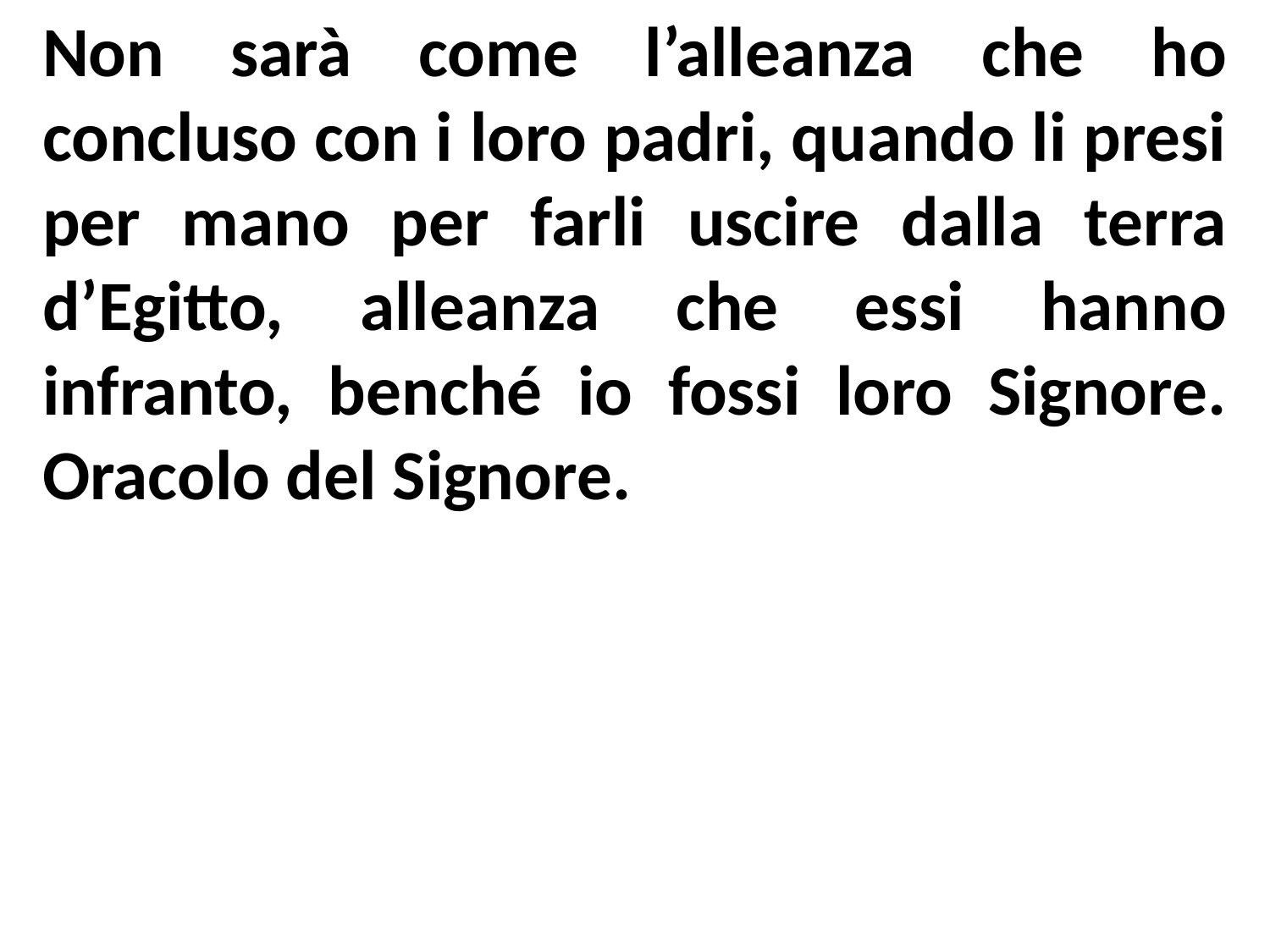

Non sarà come l’alleanza che ho concluso con i loro padri, quando li presi per mano per farli uscire dalla terra d’Egitto, alleanza che essi hanno infranto, benché io fossi loro Signore. Oracolo del Signore.